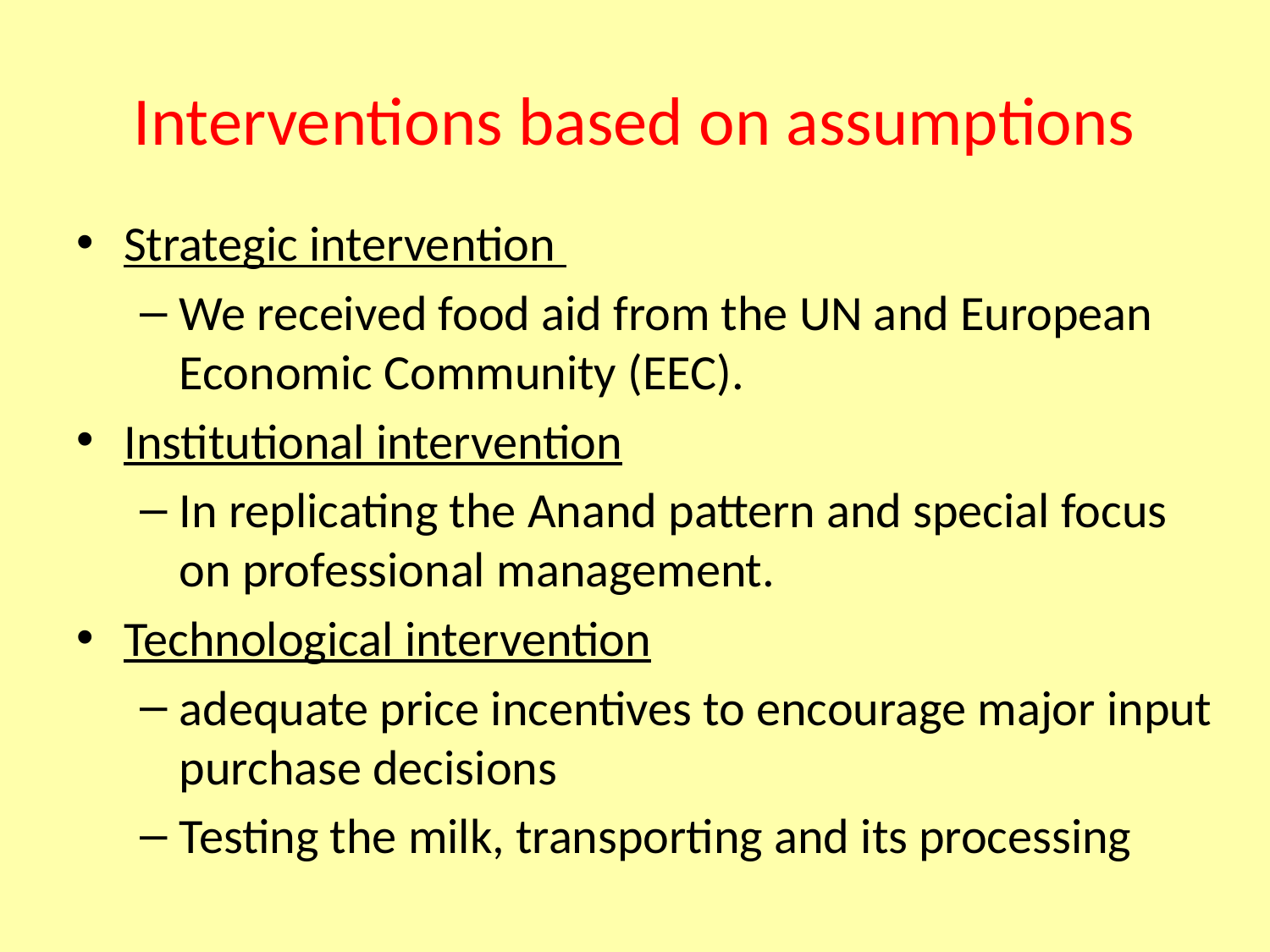

# Interventions based on assumptions
Strategic intervention
We received food aid from the UN and European Economic Community (EEC).
Institutional intervention
In replicating the Anand pattern and special focus on professional management.
Technological intervention
adequate price incentives to encourage major input purchase decisions
Testing the milk, transporting and its processing